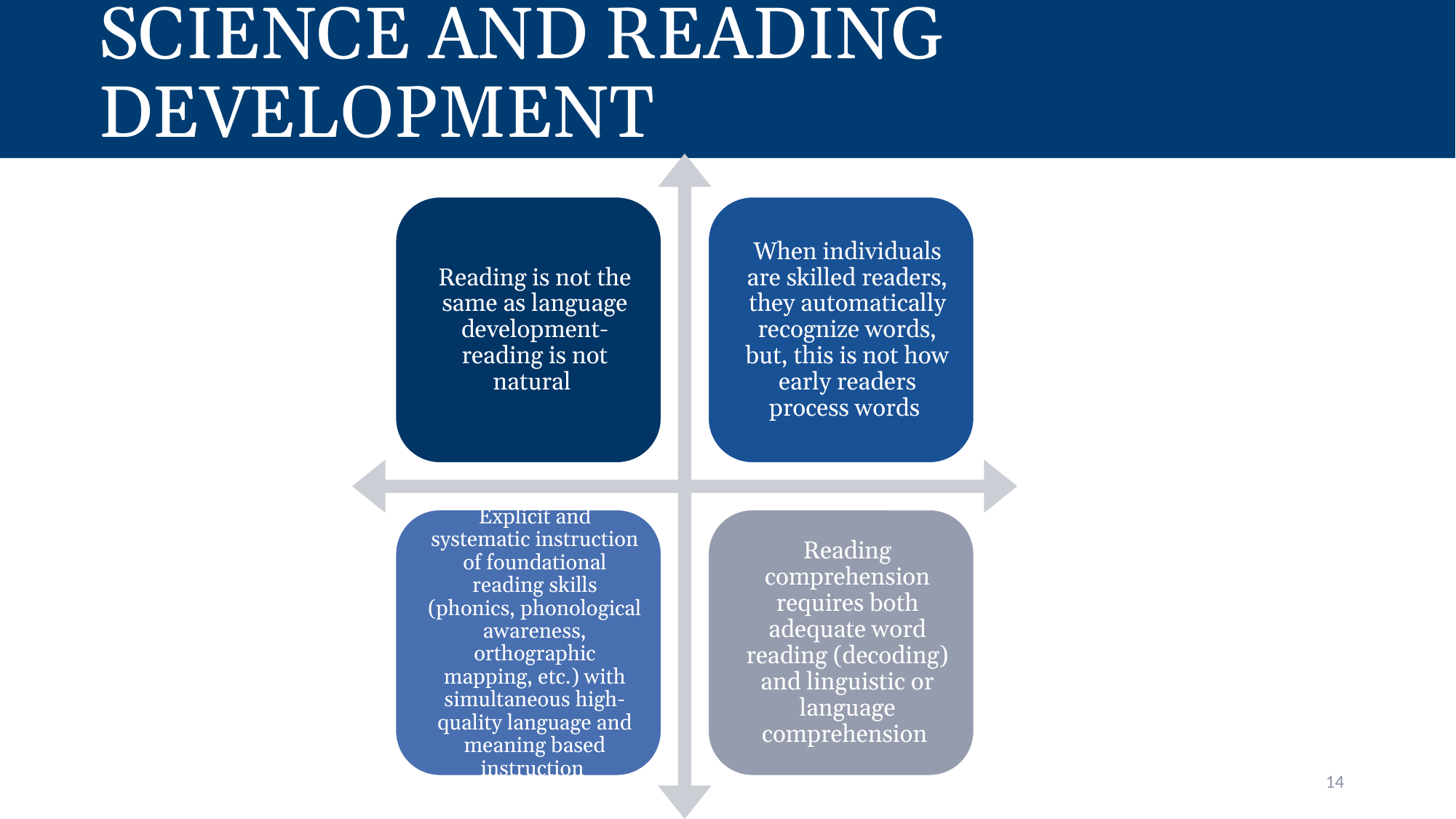

# Science and Reading Development
Reading is not the same as language development- reading is not natural
When individuals are skilled readers, they automatically recognize words, but, this is not how early readers process words
Explicit and systematic instruction of foundational reading skills (phonics, phonological awareness, orthographic mapping, etc.) with simultaneous high-quality language and meaning based instruction
Reading comprehension requires both adequate word reading (decoding) and linguistic or language comprehension
14